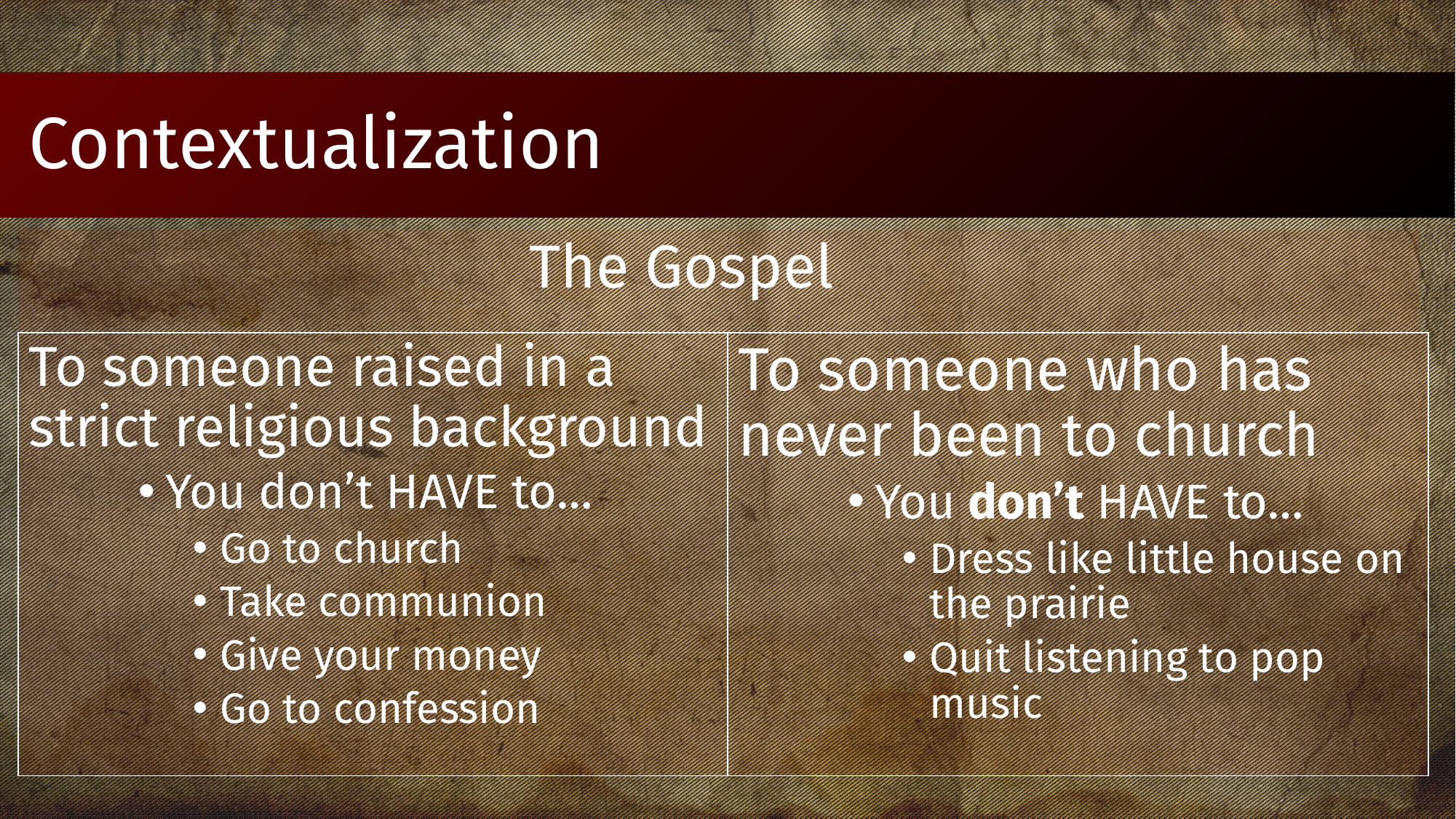

# Contextualization
				    The Gospel
To someone raised in a strict religious background
You don’t HAVE to…
Go to church
Take communion
Give your money
Go to confession
To someone who has never been to church
You don’t HAVE to…
Dress like little house on the prairie
Quit listening to pop music